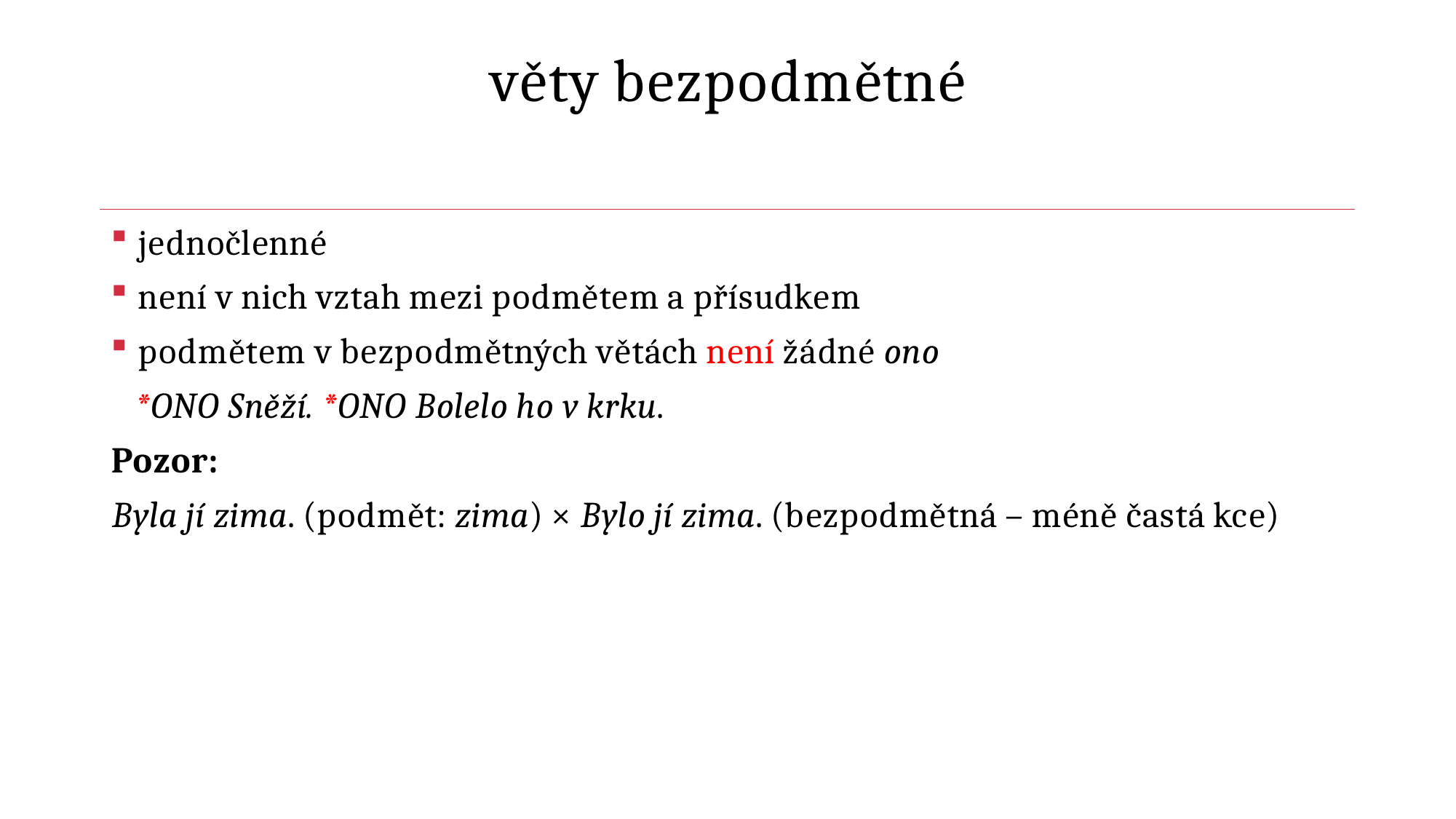

# věty bezpodmětné
jednočlenné
není v nich vztah mezi podmětem a přísudkem
podmětem v bezpodmětných větách není žádné ono
   *ONO Sněží. *ONO Bolelo ho v krku.
Pozor:
Byla jí zima. (podmět: zima) × Bylo jí zima. (bezpodmětná – méně častá kce)